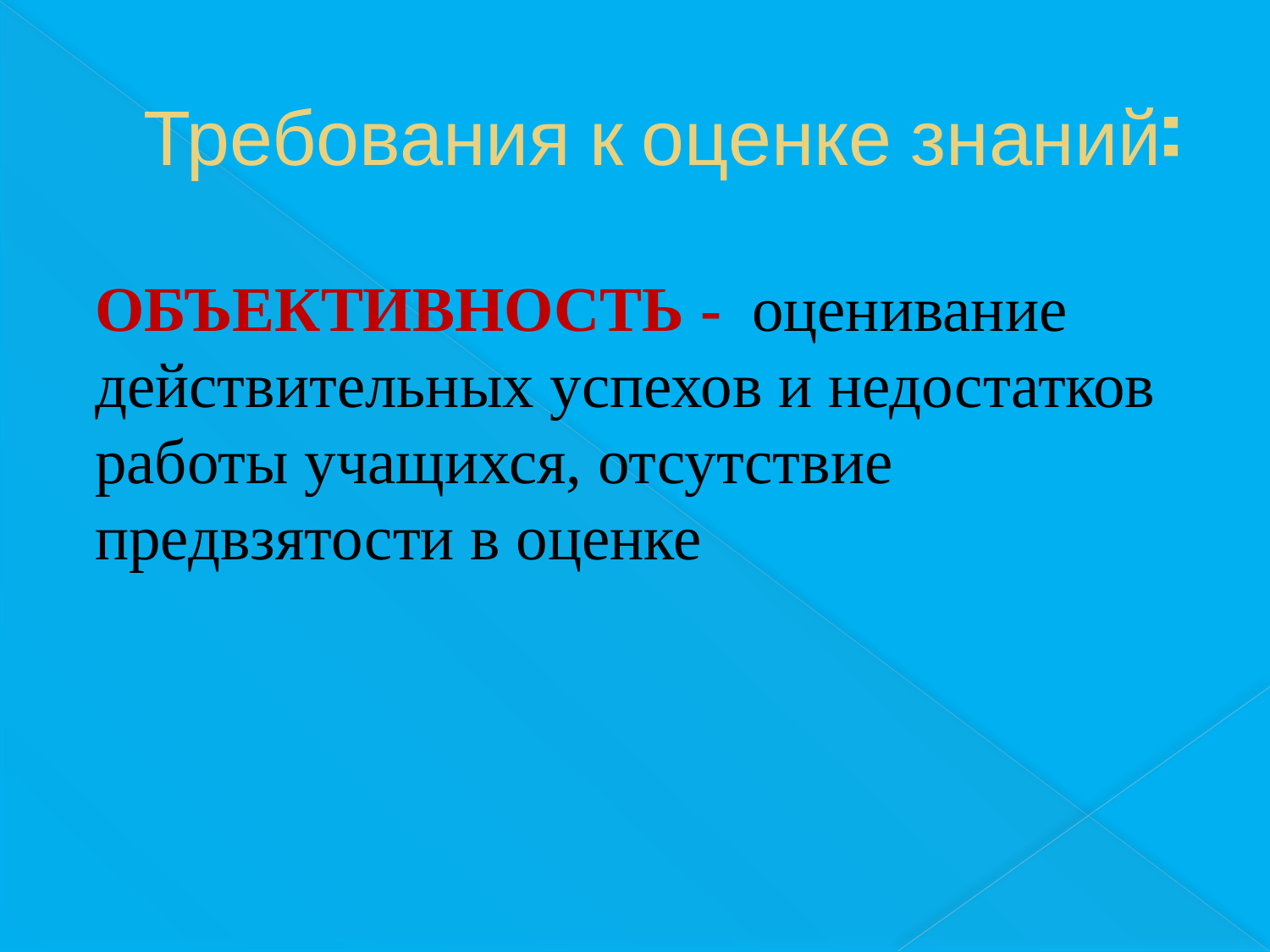

# Требования к оценке знаний:
ОБЪЕКТИВНОСТЬ -  оценивание действительных успехов и недостатков работы учащихся, отсутствие предвзятости в оценке